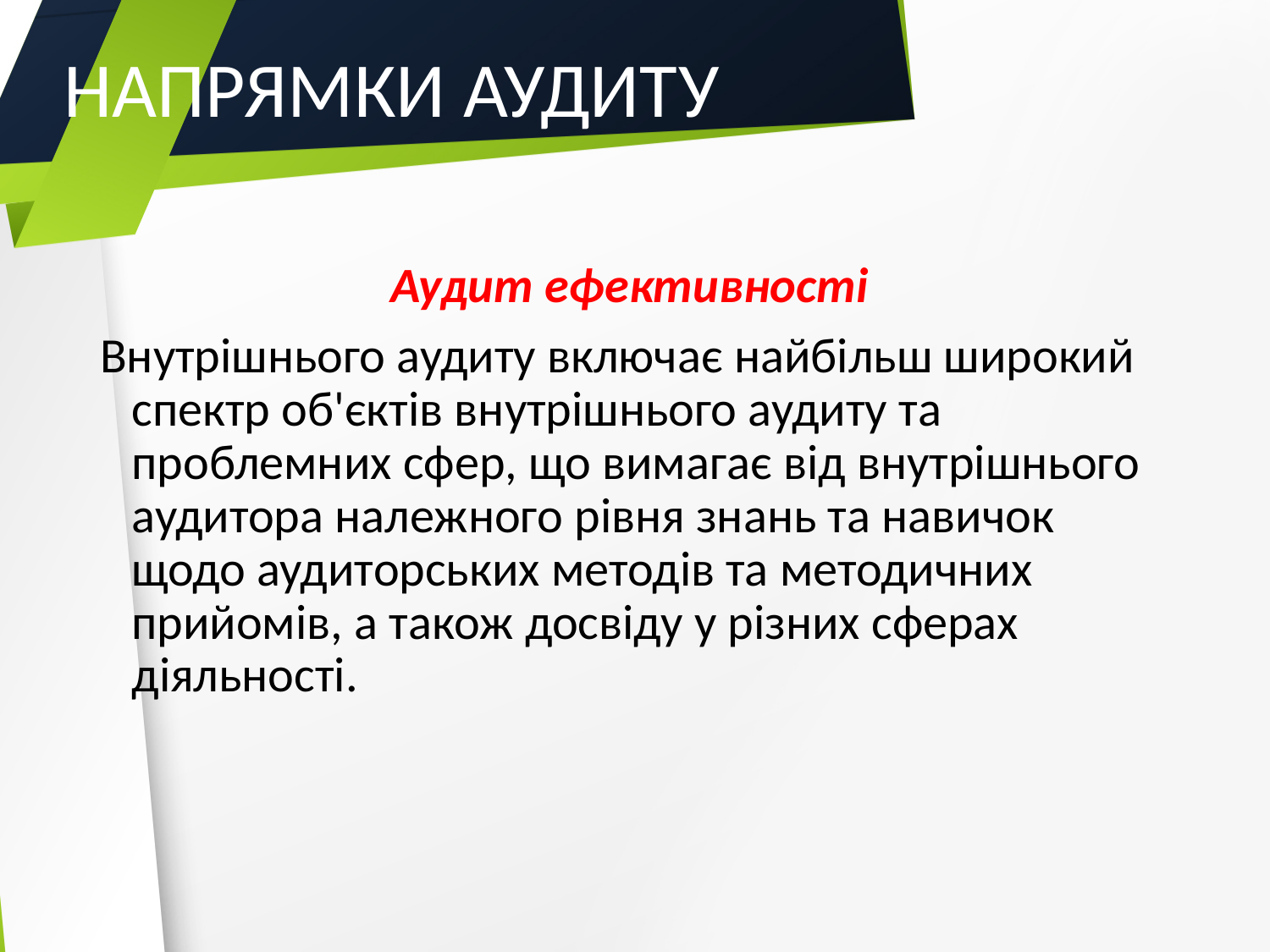

# НАПРЯМКИ АУДИТУ
Аудит ефективності
Внутрішнього аудиту включає найбільш широкий спектр об'єктів внутрішнього аудиту та проблемних сфер, що вимагає від внутрішнього аудитора належного рівня знань та навичок щодо аудиторських методів та методичних прийомів, а також досвіду у різних сферах діяльності.